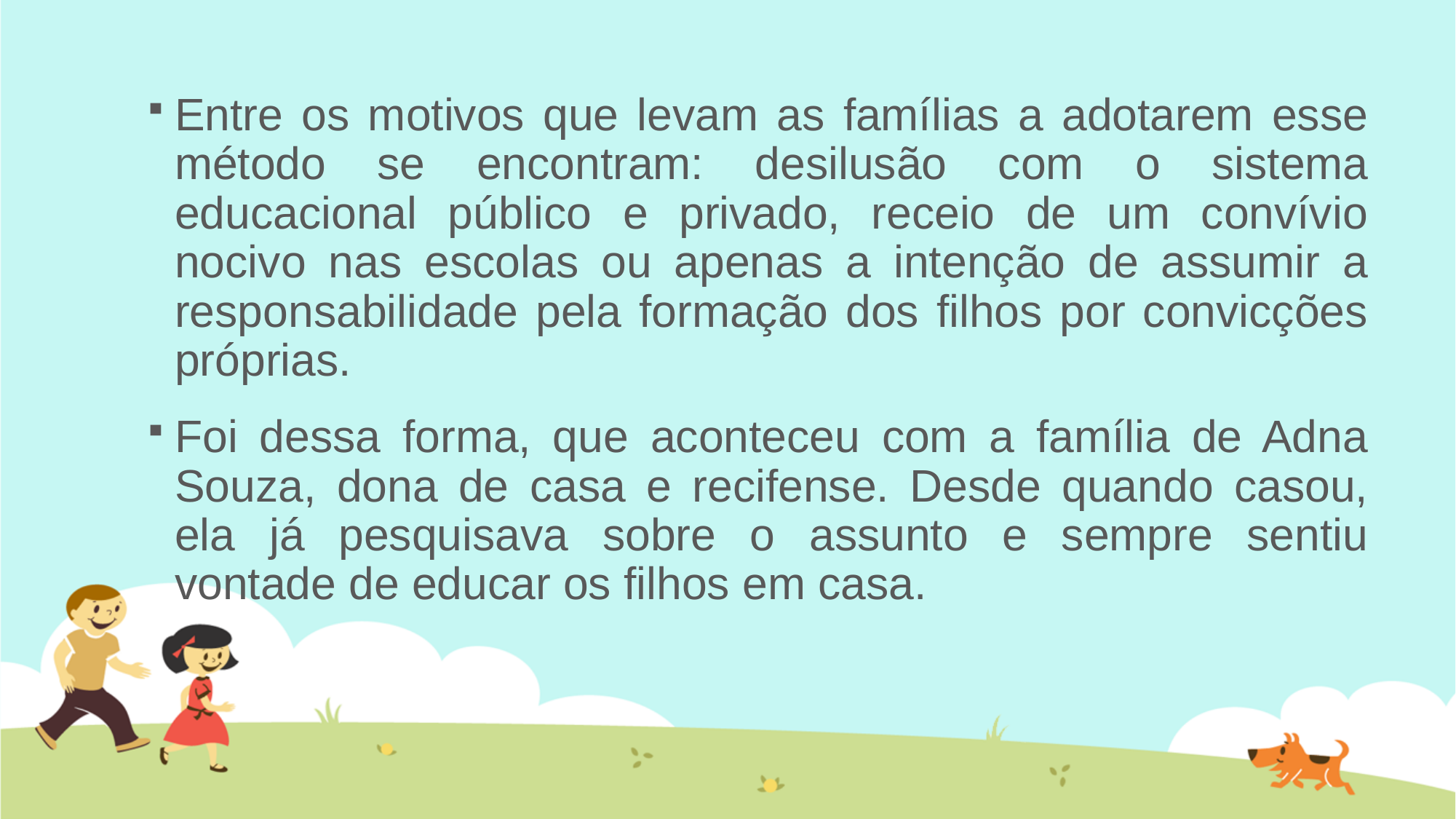

Entre os motivos que levam as famílias a adotarem esse método se encontram: desilusão com o sistema educacional público e privado, receio de um convívio nocivo nas escolas ou apenas a intenção de assumir a responsabilidade pela formação dos filhos por convicções próprias.
Foi dessa forma, que aconteceu com a família de Adna Souza, dona de casa e recifense. Desde quando casou, ela já pesquisava sobre o assunto e sempre sentiu vontade de educar os filhos em casa.